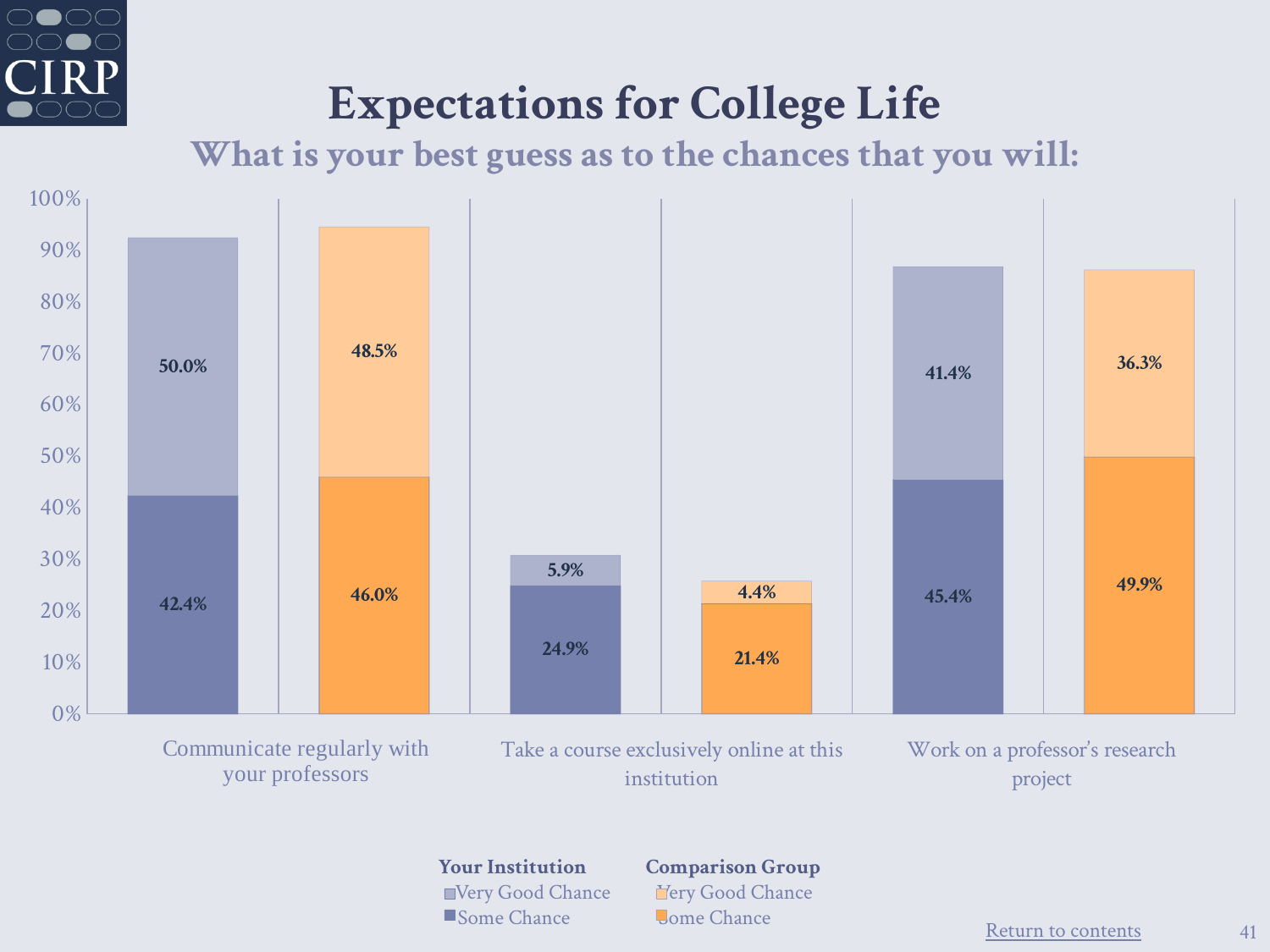

# Expectations for College Life What is your best guess as to the chances that you will:

### Chart

| Category | Some Chance | Very Good Chance |
|---|---|---|
| Your Institution | 0.424 | 0.5 |
| Comparison Group | 0.46 | 0.485 |
| Your Institution | 0.249 | 0.059 |
| Comparison Group | 0.214 | 0.044 |
| Your Institution | 0.454 | 0.414 |
| Comparison Group | 0.499 | 0.363 |
   Your Institution              Comparison Group
       Very Good Chance          Very Good Chance
       Some Chance                   Some Chance
41